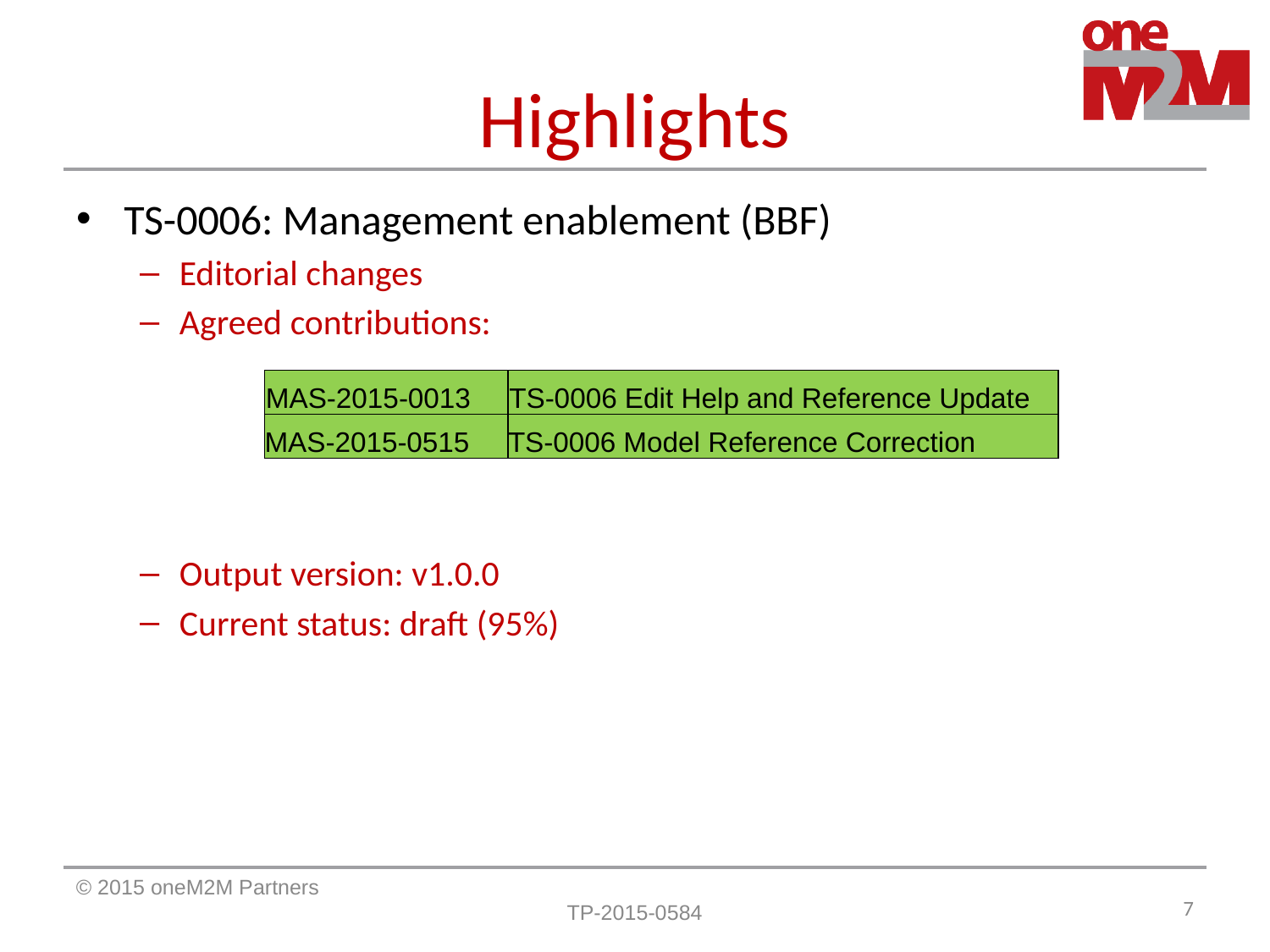

# Highlights
TS-0006: Management enablement (BBF)
Editorial changes
Agreed contributions:

Output version: v1.0.0
Current status: draft (95%)

| MAS-2015-0013 | TS-0006 Edit Help and Reference Update |
| --- | --- |
| MAS-2015-0515 | TS-0006 Model Reference Correction |
7